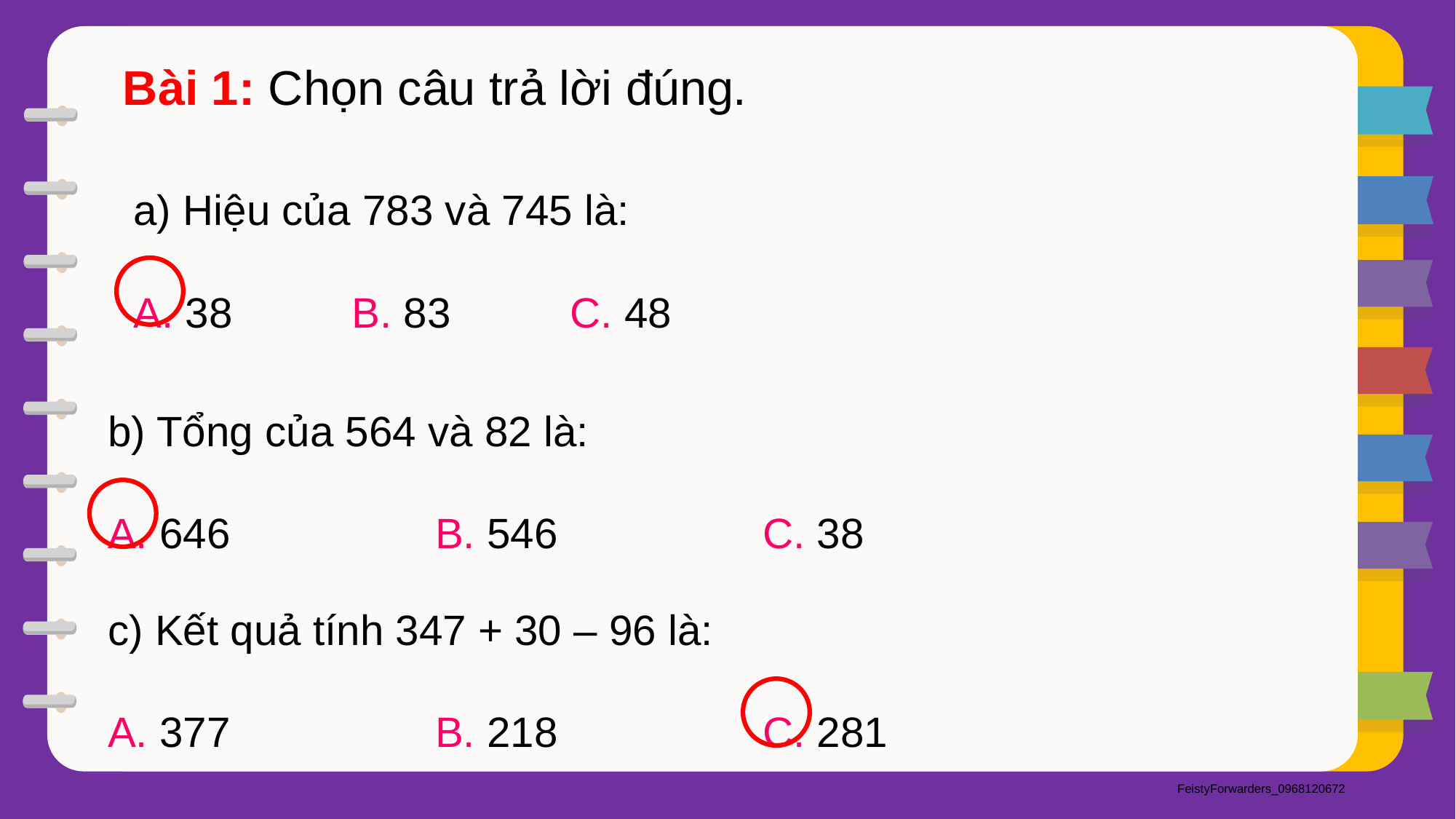

Bài 1: Chọn câu trả lời đúng.
a) Hiệu của 783 và 745 là:
A. 38		B. 83		C. 48

b) Tổng của 564 và 82 là:
A. 646		B. 546		C. 38

c) Kết quả tính 347 + 30 – 96 là:
A. 377		B. 218		C. 281